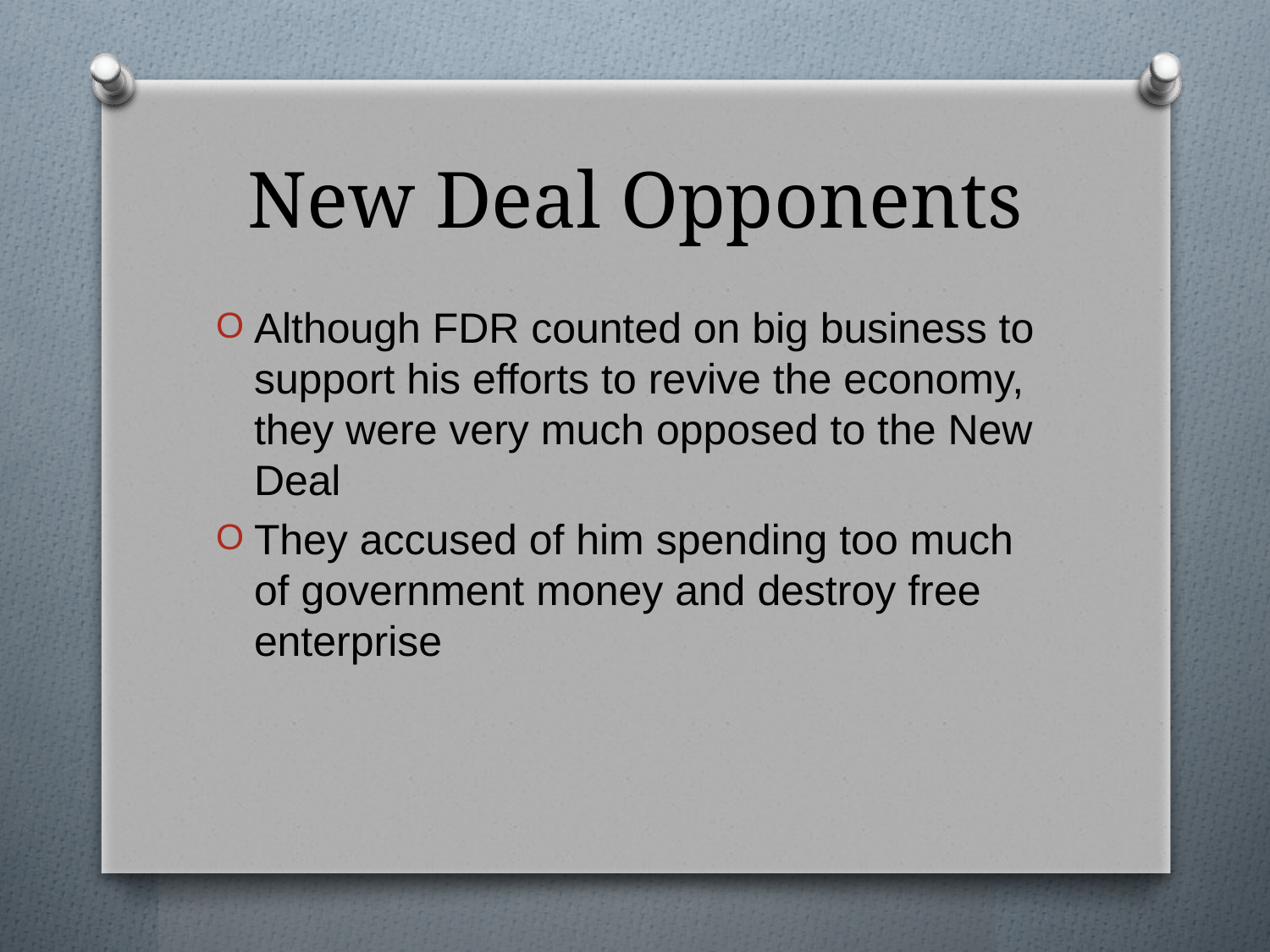

# New Deal Opponents
Although FDR counted on big business to support his efforts to revive the economy, they were very much opposed to the New Deal
They accused of him spending too much of government money and destroy free enterprise